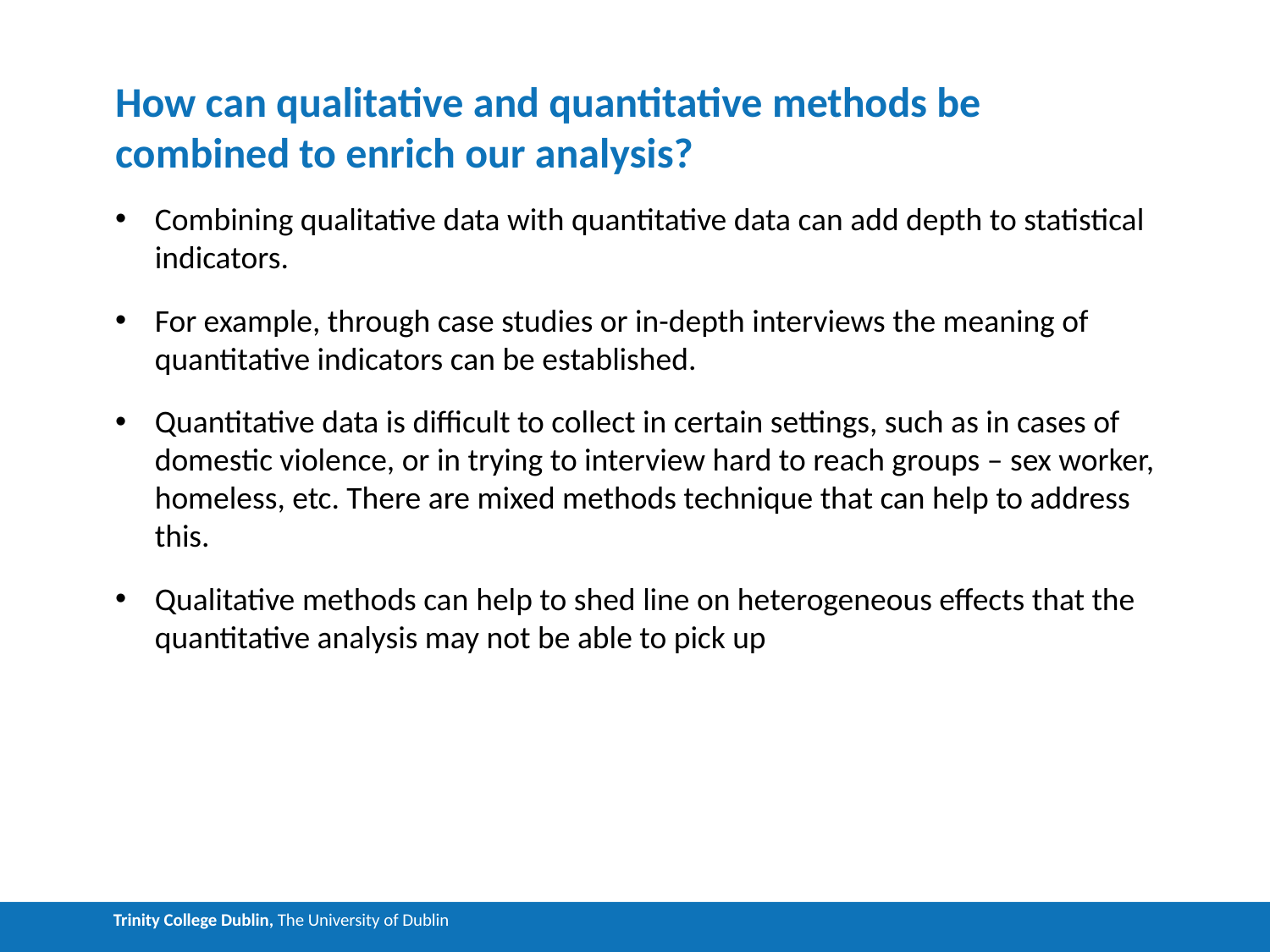

# How can qualitative and quantitative methods be combined to enrich our analysis?
Combining qualitative data with quantitative data can add depth to statistical indicators.
For example, through case studies or in-depth interviews the meaning of quantitative indicators can be established.
Quantitative data is difficult to collect in certain settings, such as in cases of domestic violence, or in trying to interview hard to reach groups – sex worker, homeless, etc. There are mixed methods technique that can help to address this.
Qualitative methods can help to shed line on heterogeneous effects that the quantitative analysis may not be able to pick up